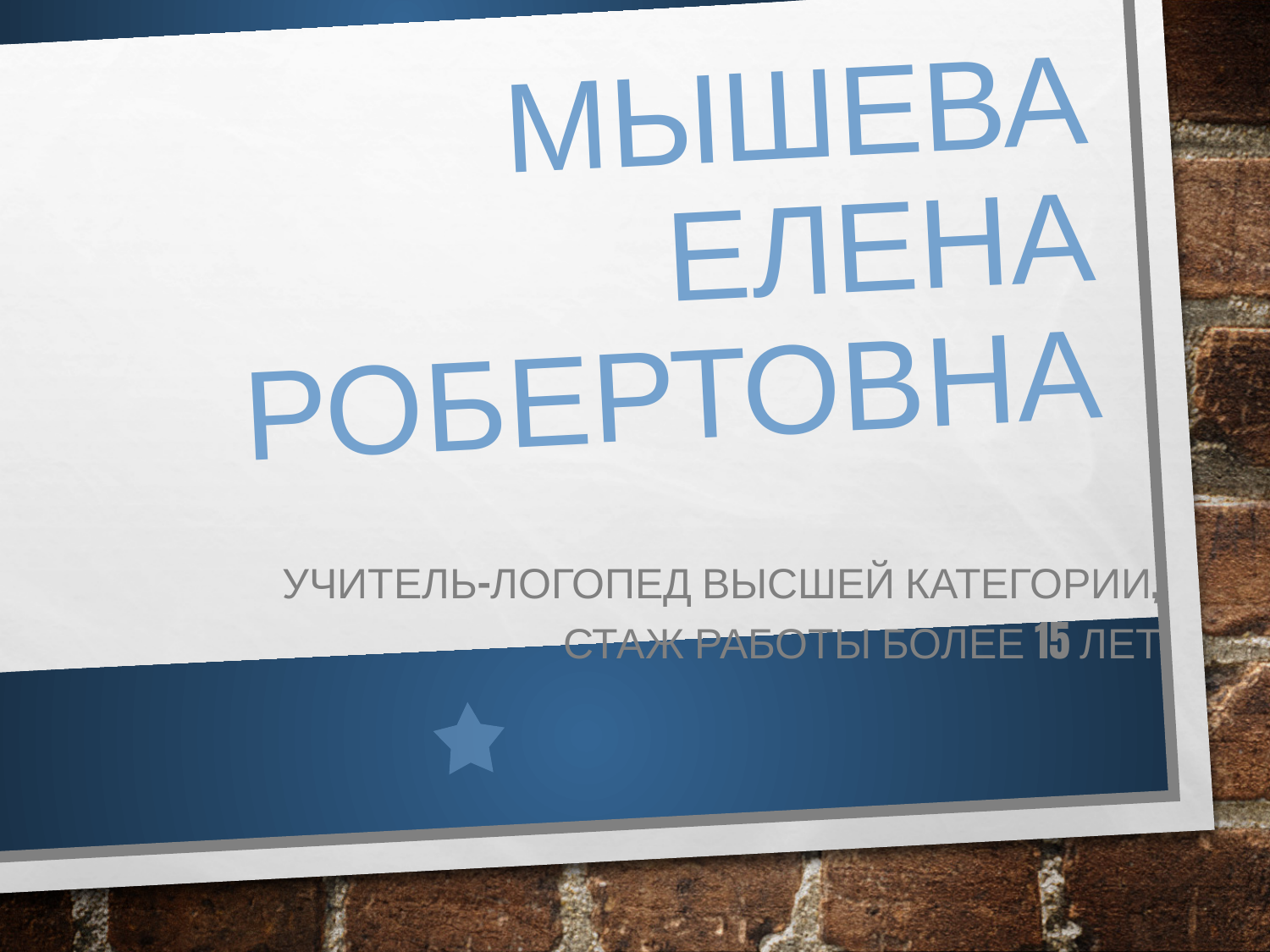

# Мышева Елена Робертовна
Учитель-логопед высшей категории, стаж работы более 15 лет